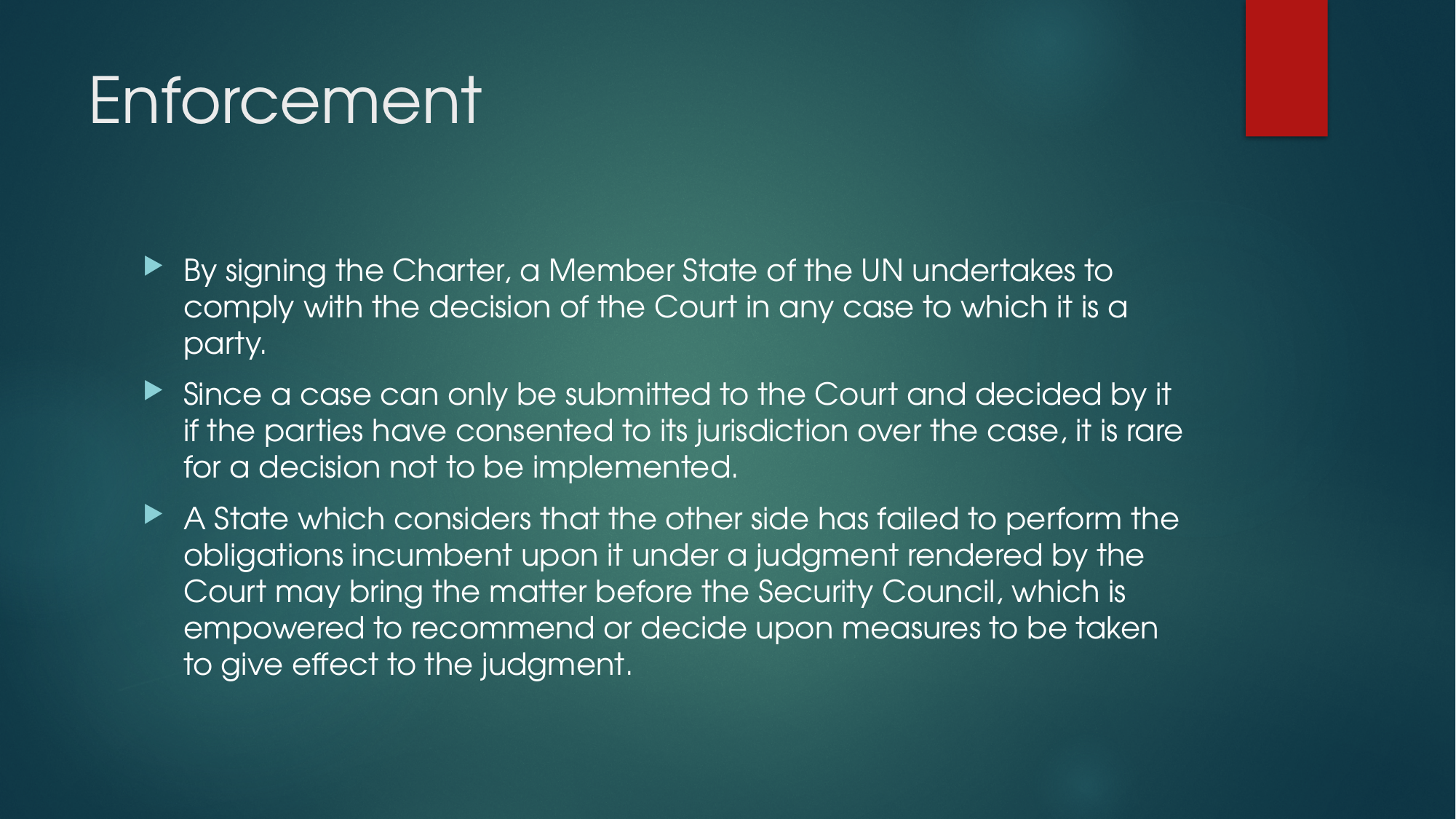

# Enforcement
By signing the Charter, a Member State of the UN undertakes to comply with the decision of the Court in any case to which it is a party.
Since a case can only be submitted to the Court and decided by it if the parties have consented to its jurisdiction over the case, it is rare for a decision not to be implemented.
A State which considers that the other side has failed to perform the obligations incumbent upon it under a judgment rendered by the Court may bring the matter before the Security Council, which is empowered to recommend or decide upon measures to be taken to give effect to the judgment.